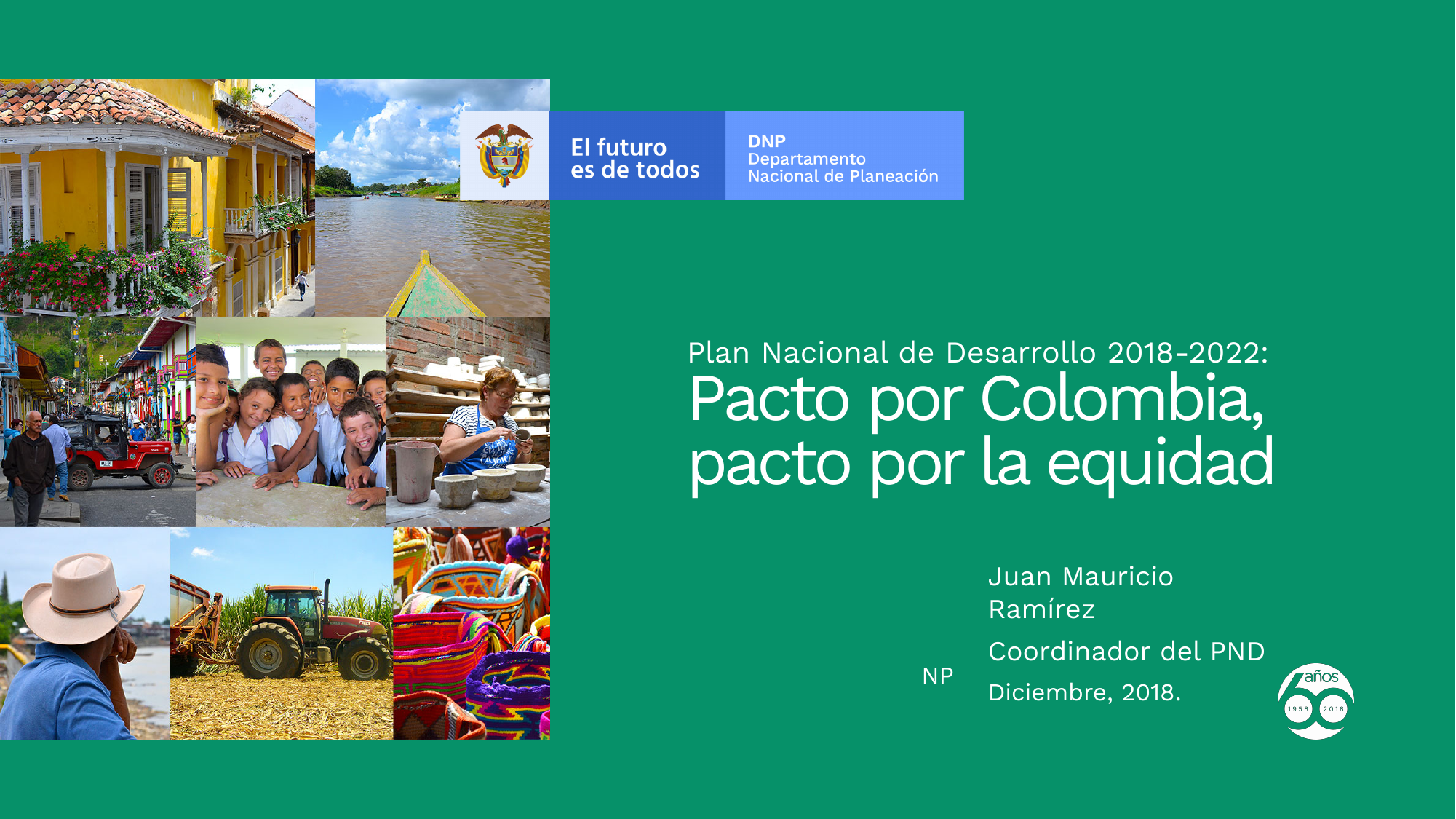

Plan Nacional de Desarrollo 2018-2022:
Pacto por Colombia, pacto por la equidad

Juan Mauricio Ramírez
Coordinador del PND

Diciembre, 2018.